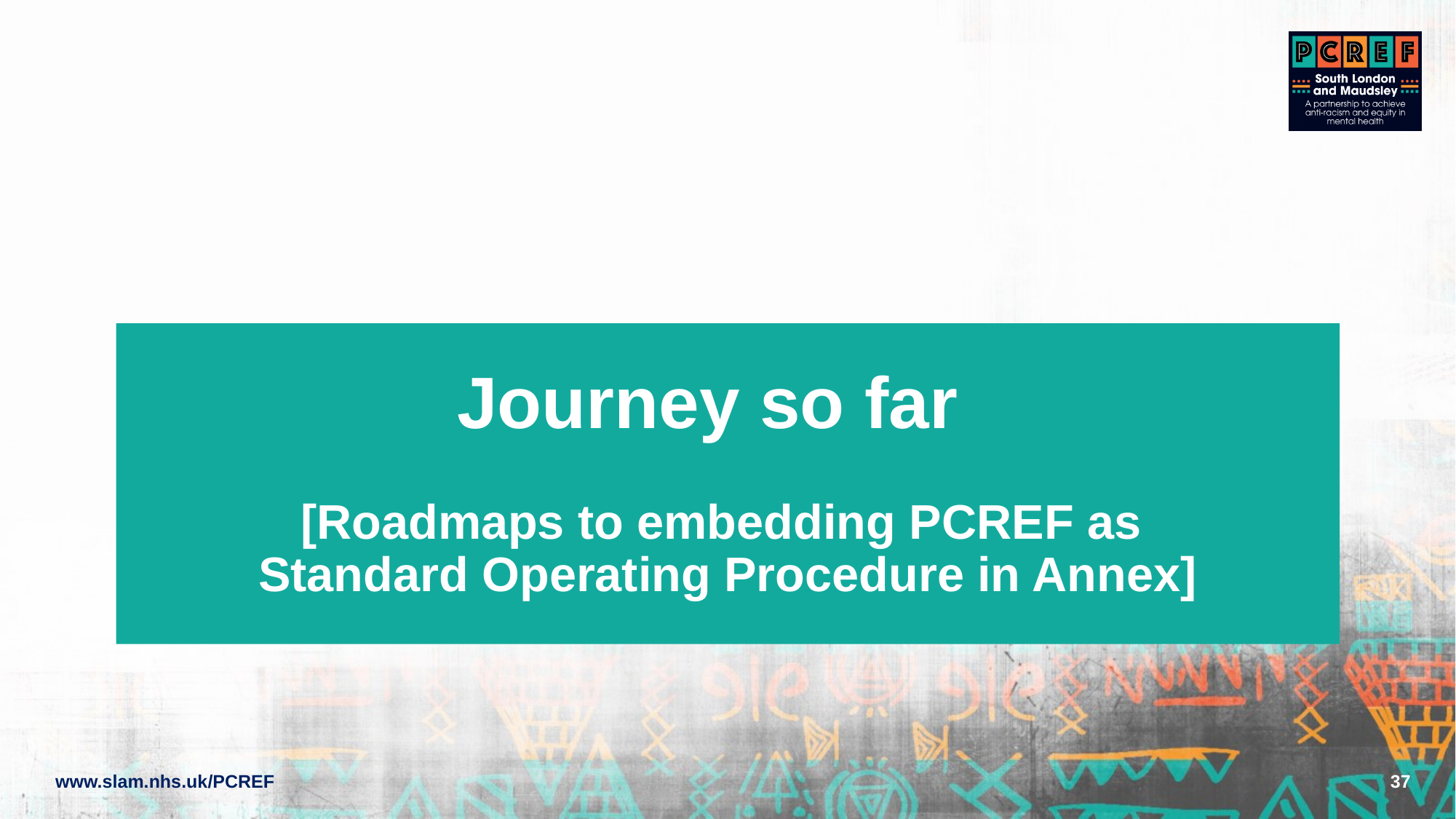

# Journey so far [Roadmaps to embedding PCREF as Standard Operating Procedure in Annex]
37